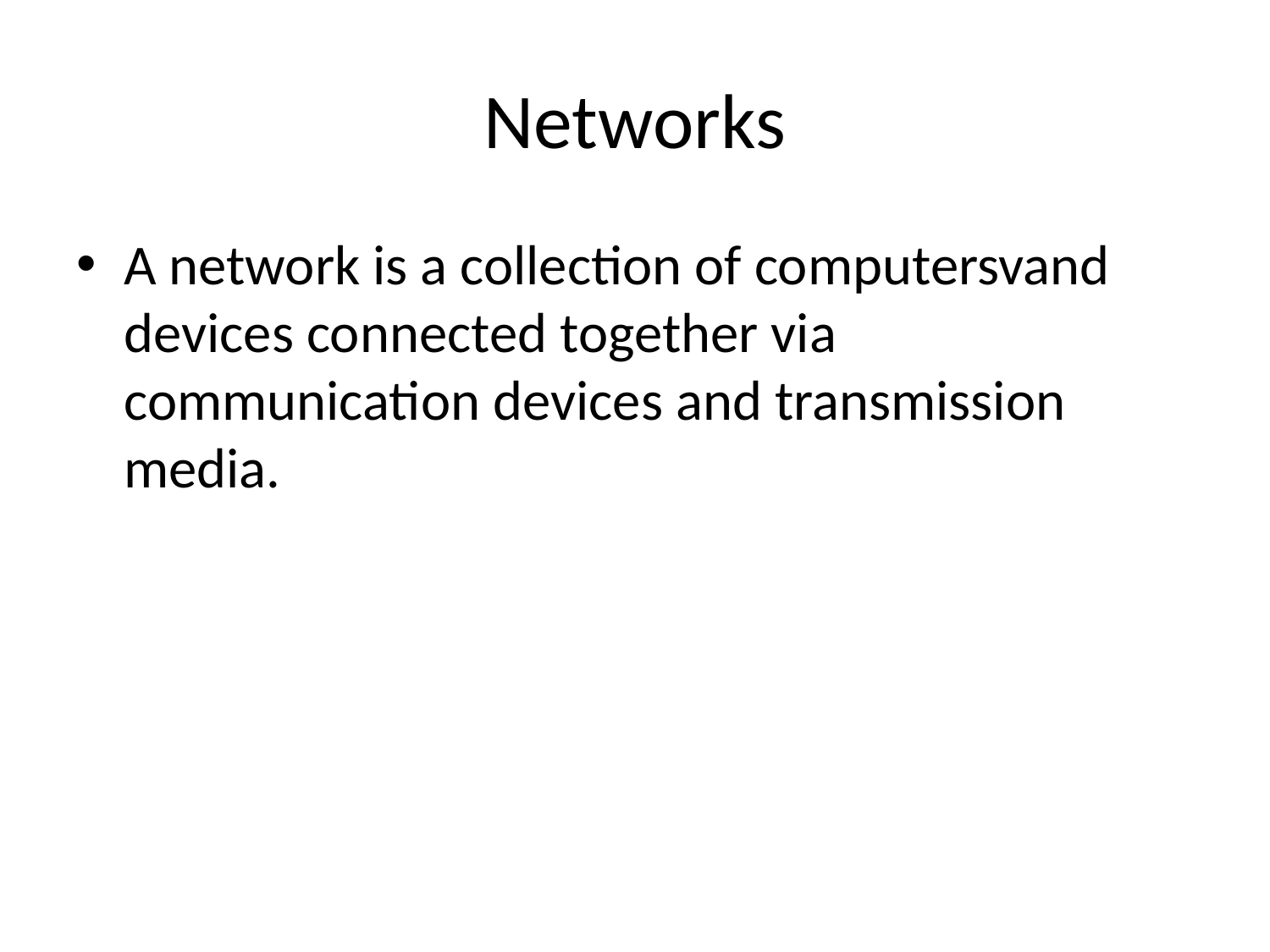

# Networks
A network is a collection of computersvand devices connected together via communication devices and transmission media.